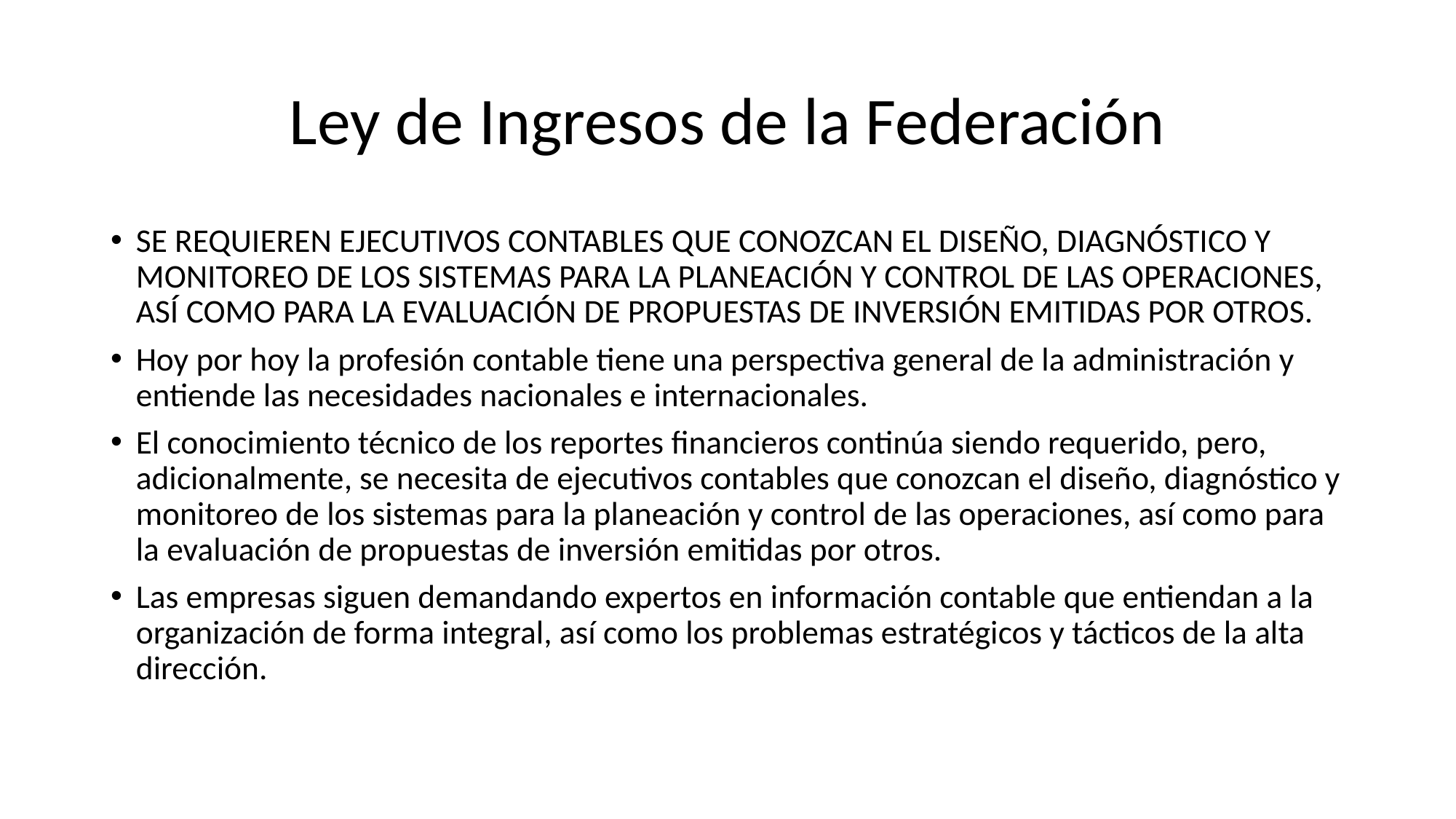

# Ley de Ingresos de la Federación
SE REQUIEREN EJECUTIVOS CONTABLES QUE CONOZCAN EL DISEÑO, DIAGNÓSTICO Y MONITOREO DE LOS SISTEMAS PARA LA PLANEACIÓN Y CONTROL DE LAS OPERACIONES, ASÍ COMO PARA LA EVALUACIÓN DE PROPUESTAS DE INVERSIÓN EMITIDAS POR OTROS.
Hoy por hoy la profesión contable tiene una perspectiva general de la administración y entiende las necesidades nacionales e internacionales.
El conocimiento técnico de los reportes financieros continúa siendo requerido, pero, adicionalmente, se necesita de ejecutivos contables que conozcan el diseño, diagnóstico y monitoreo de los sistemas para la planeación y control de las operaciones, así como para la evaluación de propuestas de inversión emitidas por otros.
Las empresas siguen demandando expertos en información contable que entiendan a la organización de forma integral, así como los problemas estratégicos y tácticos de la alta dirección.